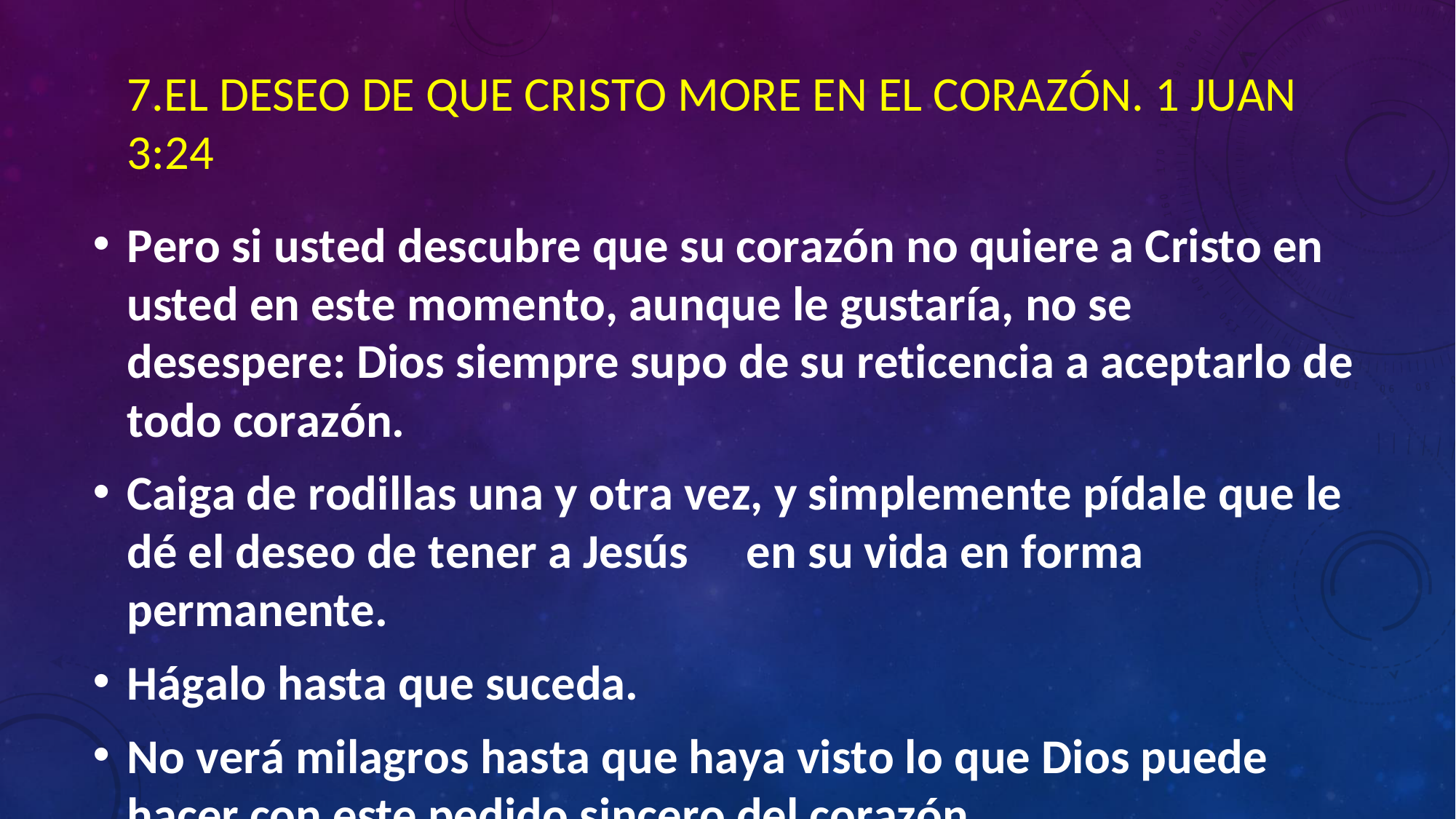

7.EL DESEO DE QUE CRISTO MORE EN EL CORAZÓN. 1 JUAN 3:24

Pero si usted descubre que su corazón no quiere a Cristo en usted en este momento, aunque le gustaría, no se desespere: Dios siempre supo de su reticencia a aceptarlo de todo corazón.

Caiga de rodillas una y otra vez, y simplemente pídale que le
dé el deseo de tener a Jesús	en su vida en forma permanente.

Hágalo hasta que suceda.

No verá milagros hasta que haya visto lo que Dios puede hacer con este pedido sincero del corazón.